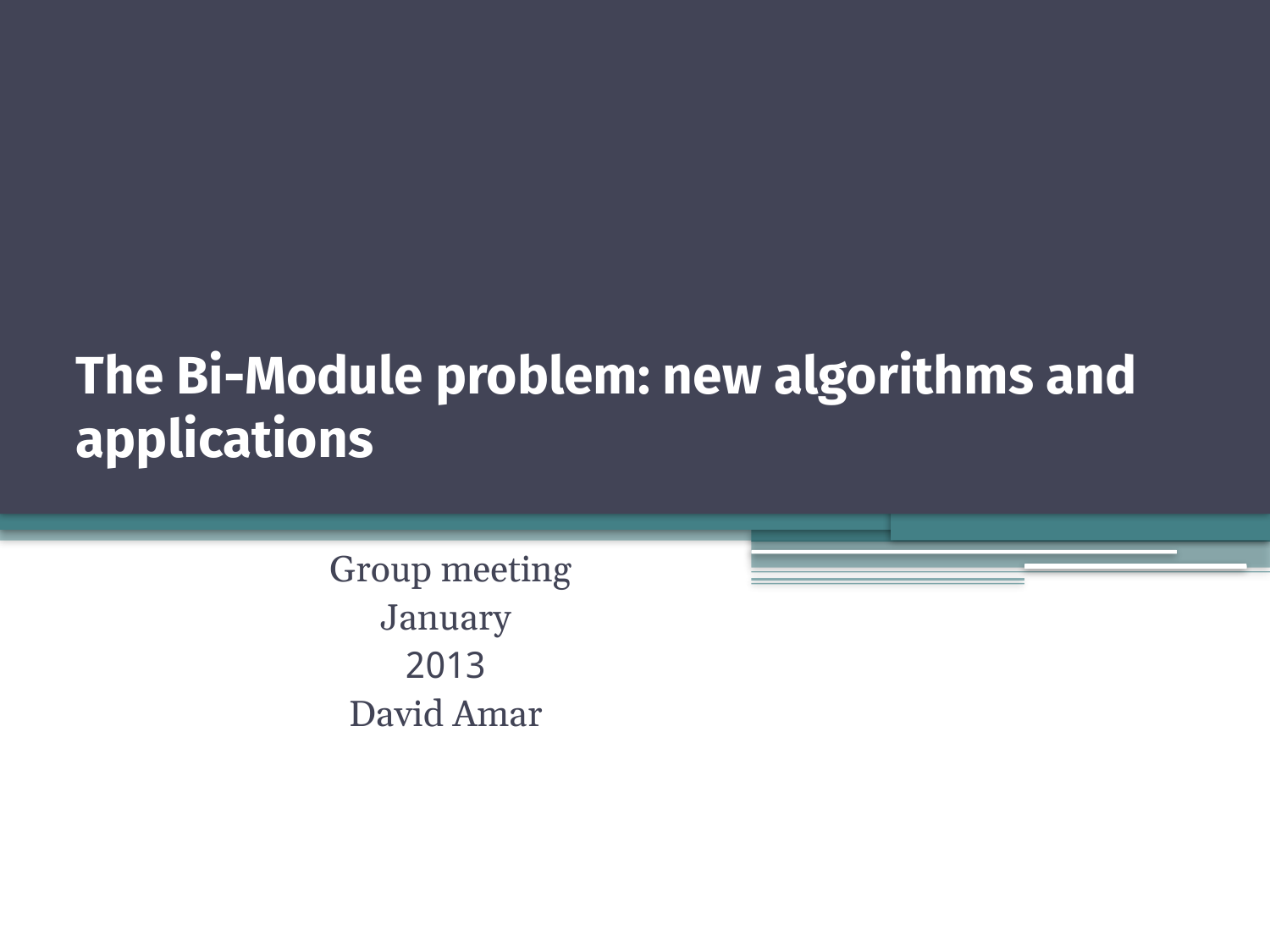

# The Bi-Module problem: new algorithms and applications
Group meeting
January
2013
David Amar